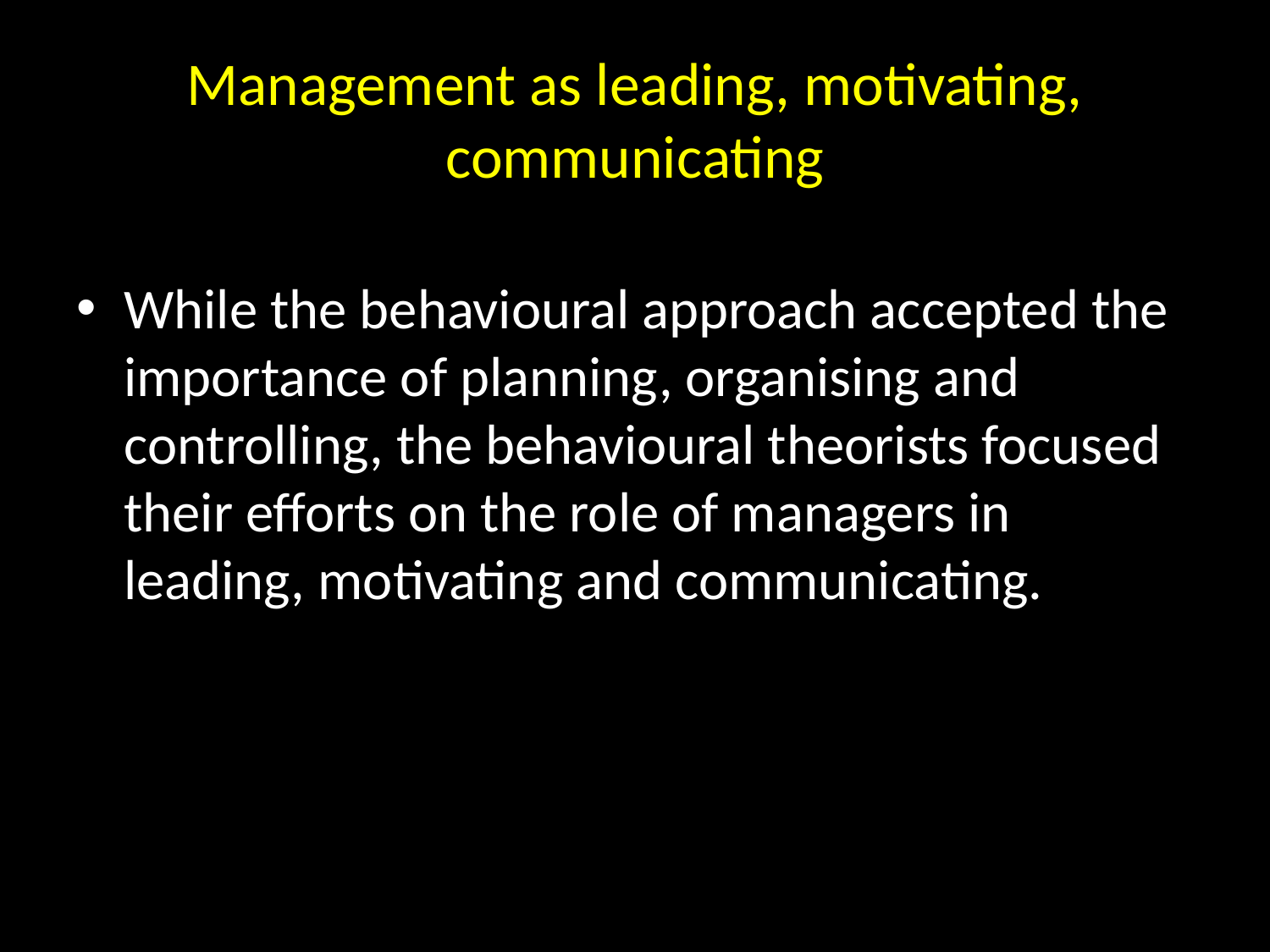

# Management as leading, motivating, communicating
While the behavioural approach accepted the importance of planning, organising and controlling, the behavioural theorists focused their efforts on the role of managers in leading, motivating and communicating.